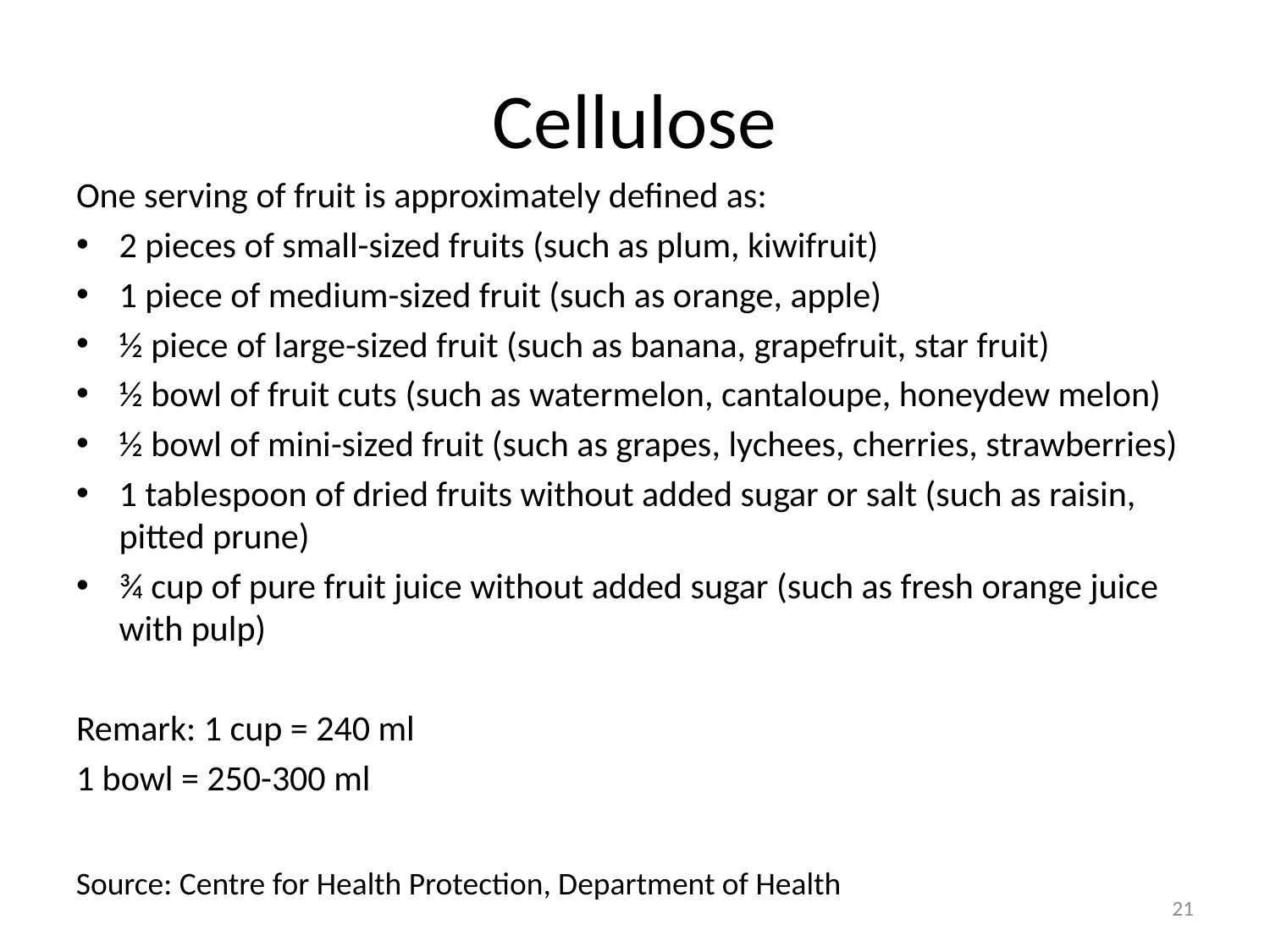

# Cellulose
One serving of fruit is approximately defined as:
2 pieces of small-sized fruits (such as plum, kiwifruit)
1 piece of medium-sized fruit (such as orange, apple)
½ piece of large-sized fruit (such as banana, grapefruit, star fruit)
½ bowl of fruit cuts (such as watermelon, cantaloupe, honeydew melon)
½ bowl of mini-sized fruit (such as grapes, lychees, cherries, strawberries)
1 tablespoon of dried fruits without added sugar or salt (such as raisin, pitted prune)
¾ cup of pure fruit juice without added sugar (such as fresh orange juice with pulp)

Remark: 1 cup = 240 ml
1 bowl = 250-300 ml
Source: Centre for Health Protection, Department of Health
21